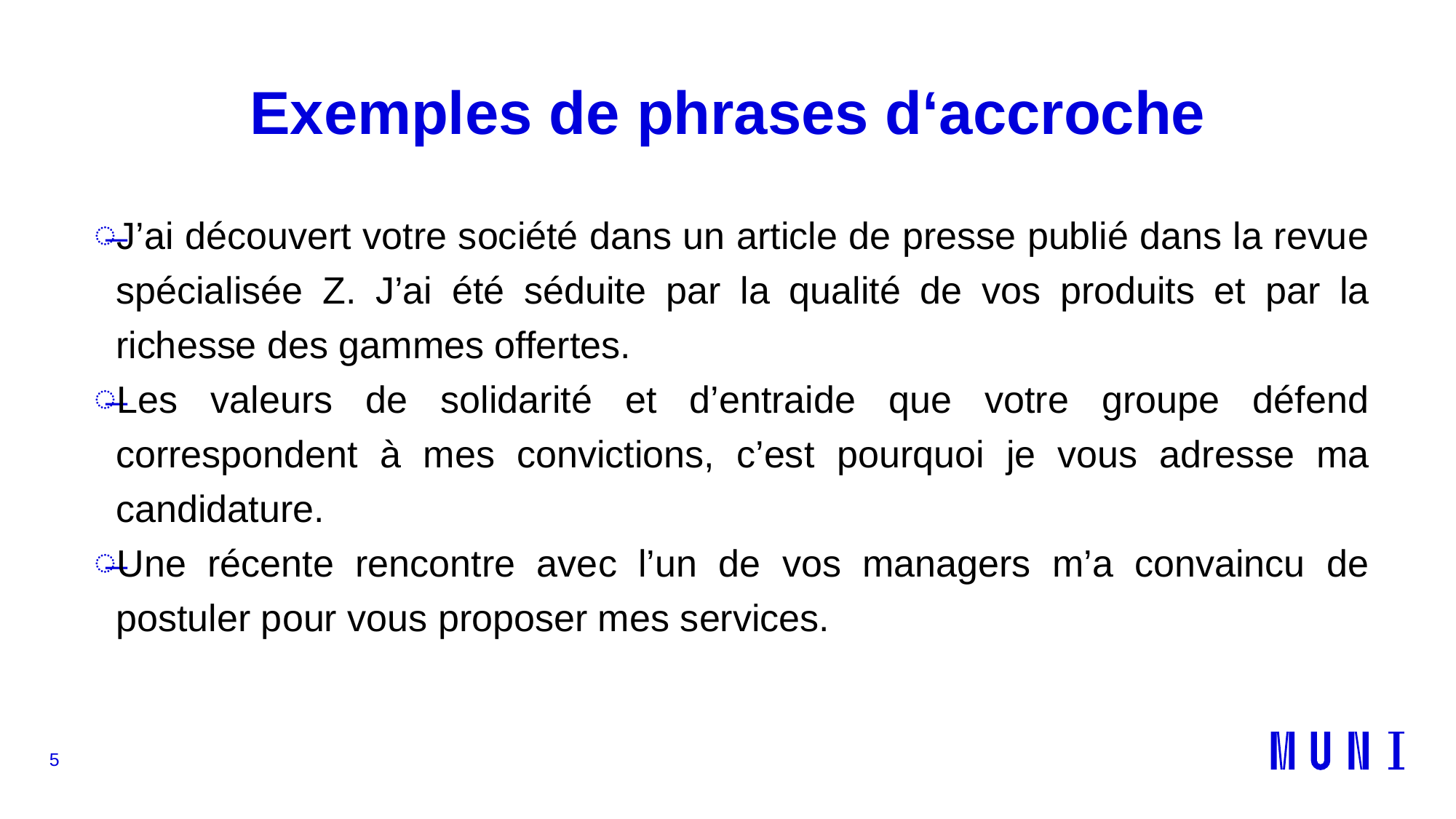

# Exemples de phrases d‘accroche
J’ai découvert votre société dans un article de presse publié dans la revue spécialisée Z. J’ai été séduite par la qualité de vos produits et par la richesse des gammes offertes.
Les valeurs de solidarité et d’entraide que votre groupe défend correspondent à mes convictions, c’est pourquoi je vous adresse ma candidature.
Une récente rencontre avec l’un de vos managers m’a convaincu de postuler pour vous proposer mes services.
5